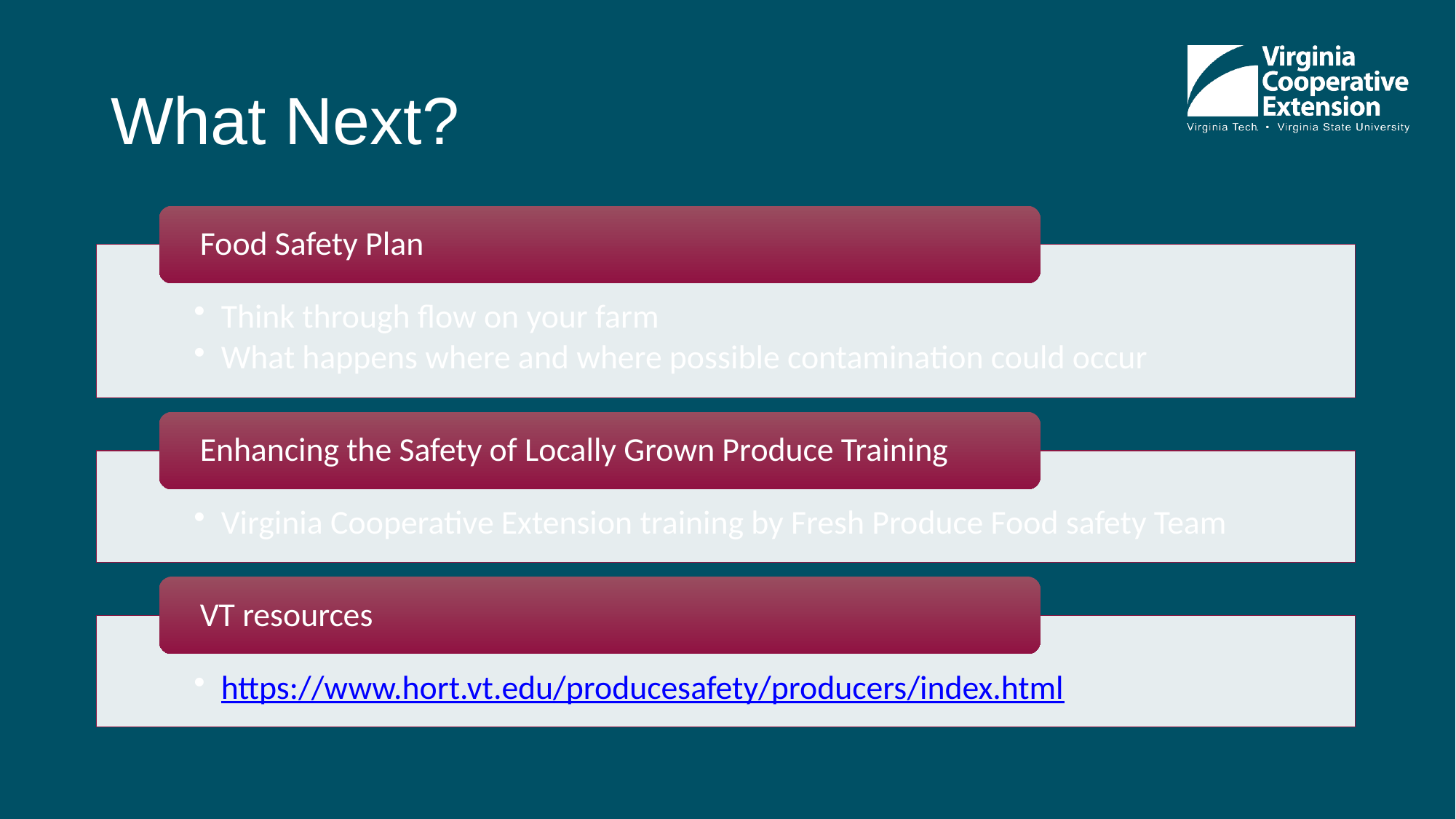

# What Next?
Think through flow on your farm
What happens where and where possible contamination could occur
Food Safety Plan
Virginia Cooperative Extension training by Fresh Produce Food safety Team
Enhancing the Safety of Locally Grown Produce Training
https://www.hort.vt.edu/producesafety/producers/index.html
VT resources